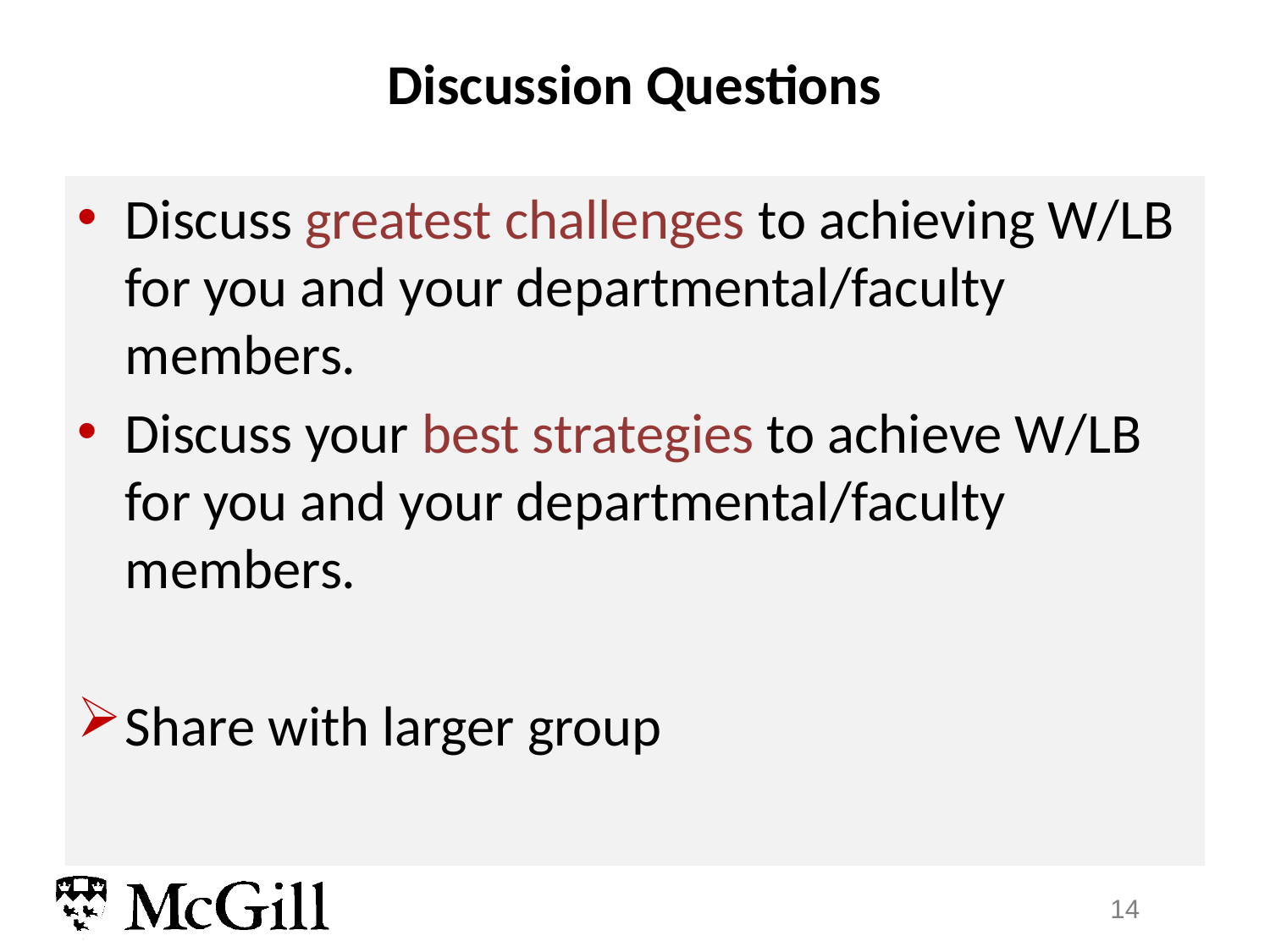

# Discussion Questions
Discuss greatest challenges to achieving W/LB for you and your departmental/faculty members.
Discuss your best strategies to achieve W/LB for you and your departmental/faculty members.

Share with larger group